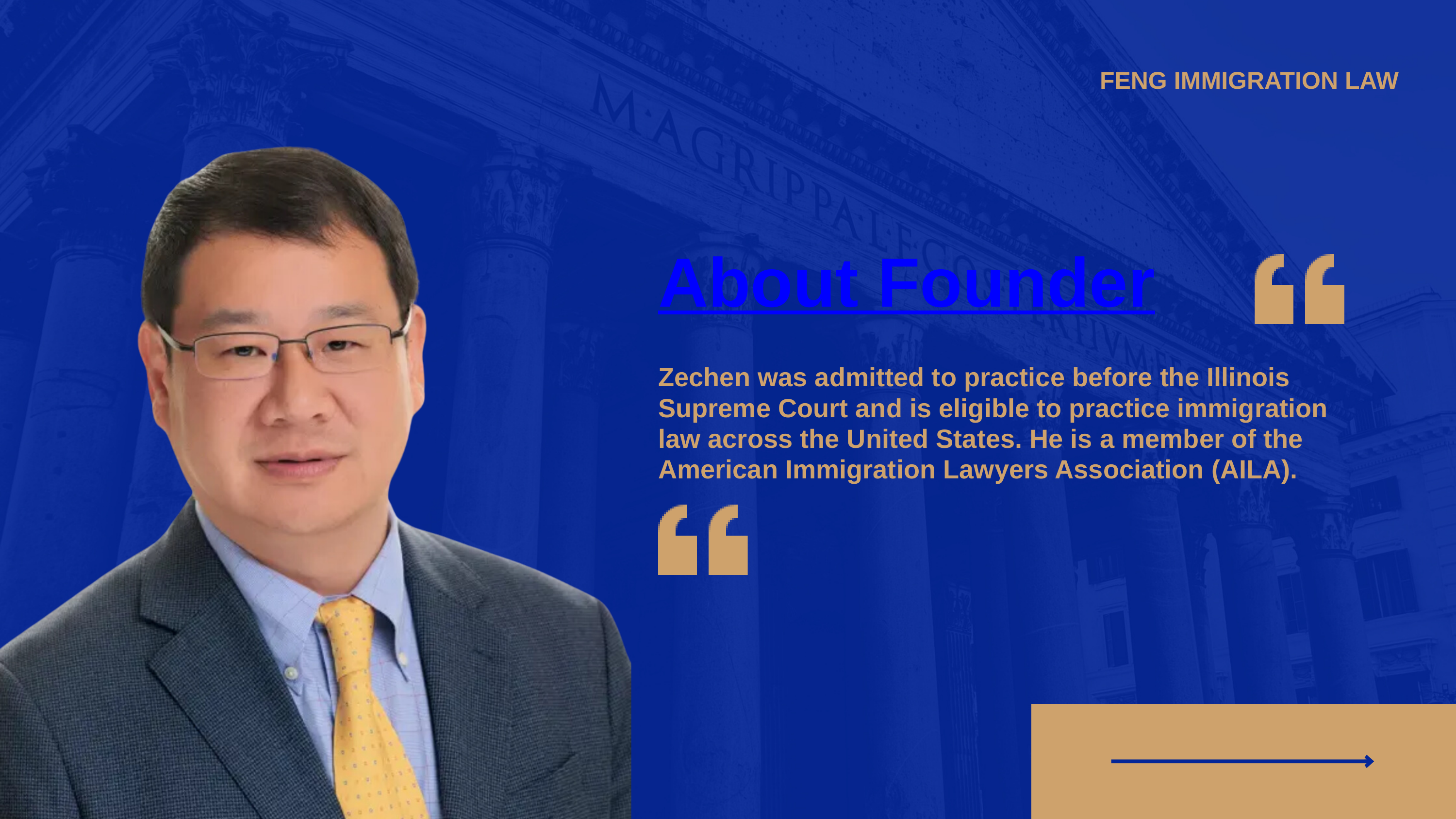

FENG IMMIGRATION LAW

About Founder

Zechen was admitted to practice before the Illinois Supreme Court and is eligible to practice immigration law across the United States. He is a member of the
American Immigration Lawyers Association (AILA).